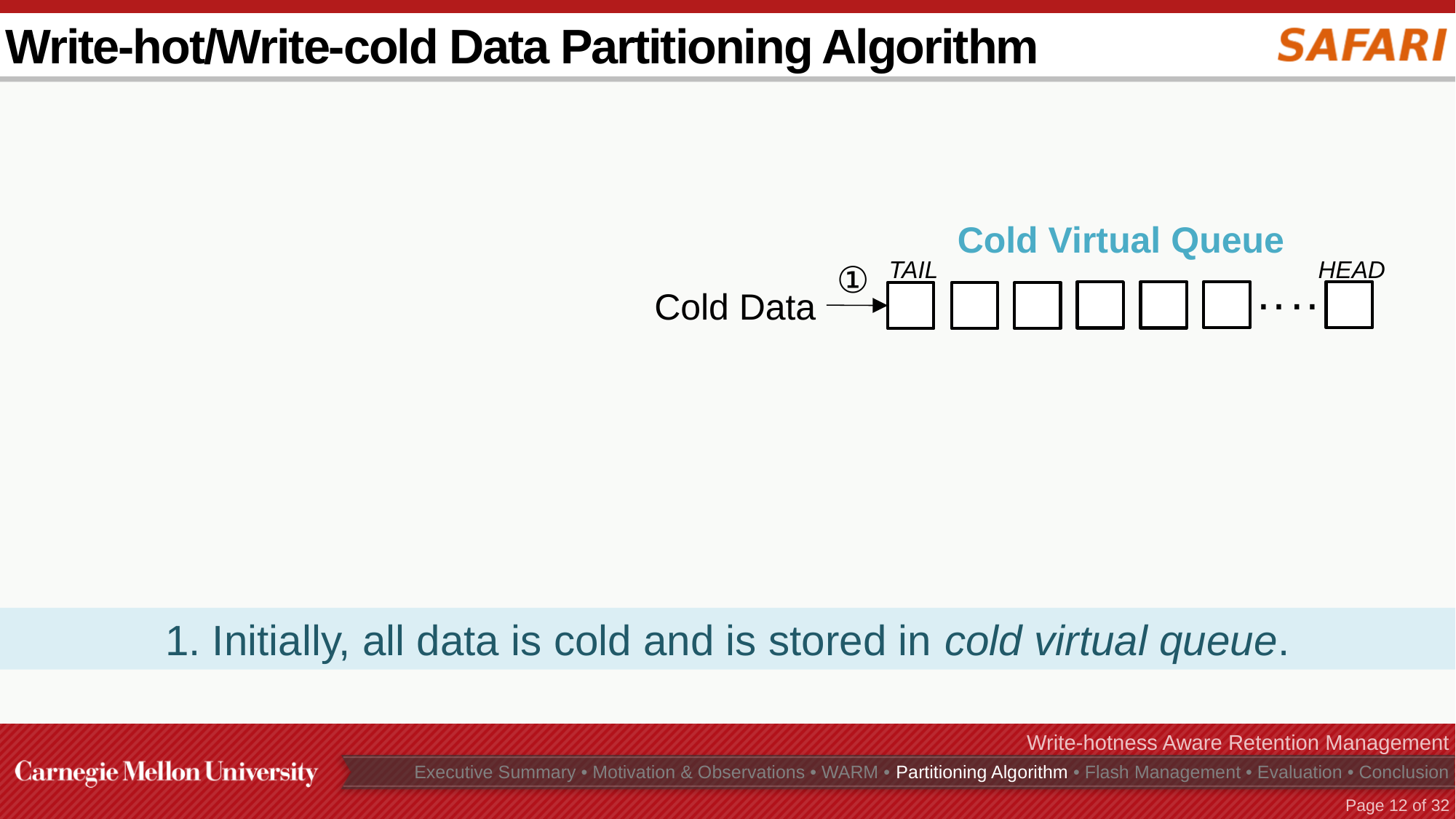

# Write-hot/Write-cold Data Partitioning Algorithm
Cold Virtual Queue
TAIL
HEAD
①
……
Cold Data

1. Initially, all data is cold and is stored in cold virtual queue.
Write-hotness Aware Retention Management
Executive Summary • Motivation & Observations • WARM • Partitioning Algorithm • Flash Management • Evaluation • Conclusion
Page 12 of 32